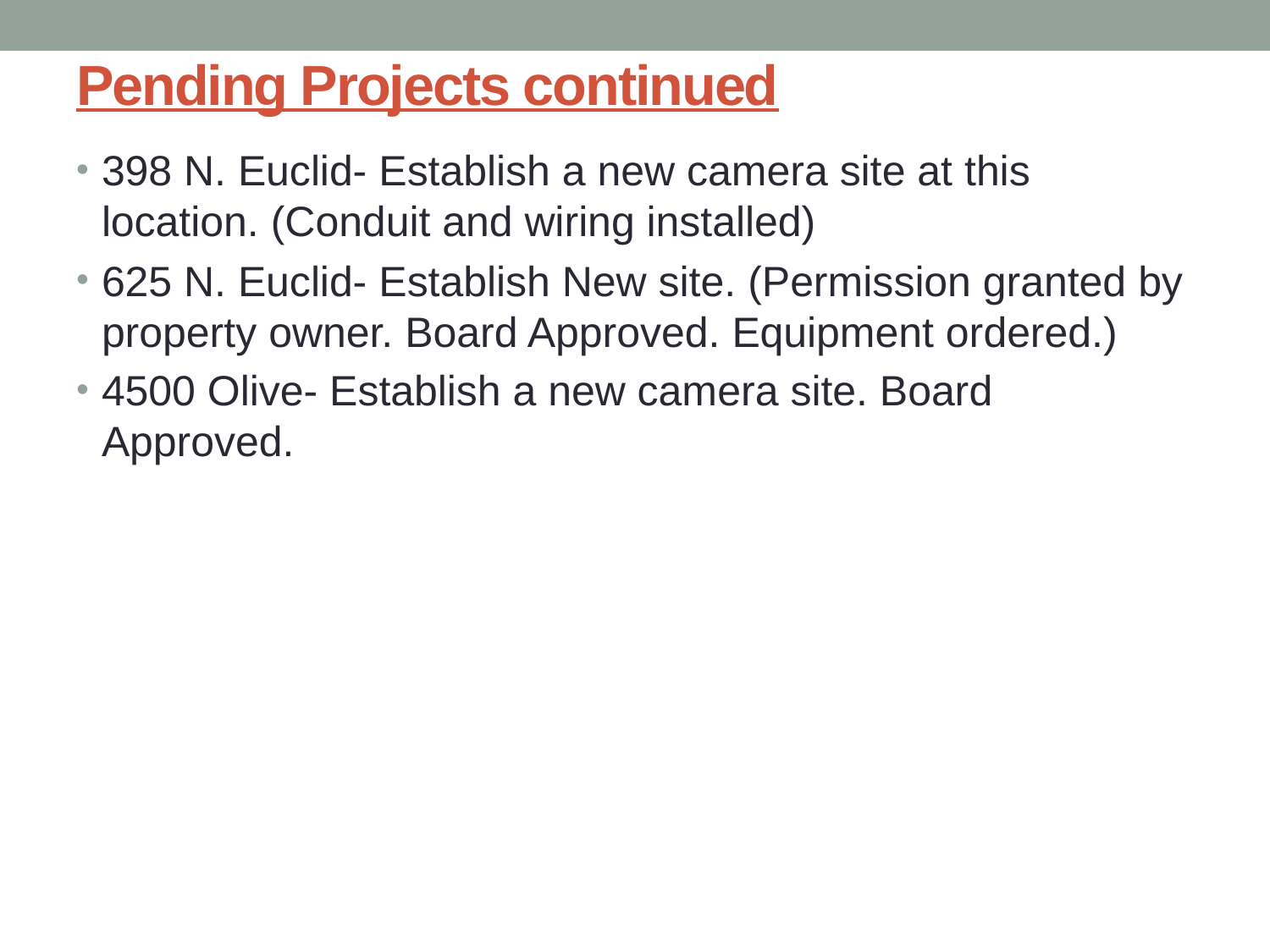

# Pending Projects continued
398 N. Euclid- Establish a new camera site at this location. (Conduit and wiring installed)
625 N. Euclid- Establish New site. (Permission granted by property owner. Board Approved. Equipment ordered.)
4500 Olive- Establish a new camera site. Board Approved.